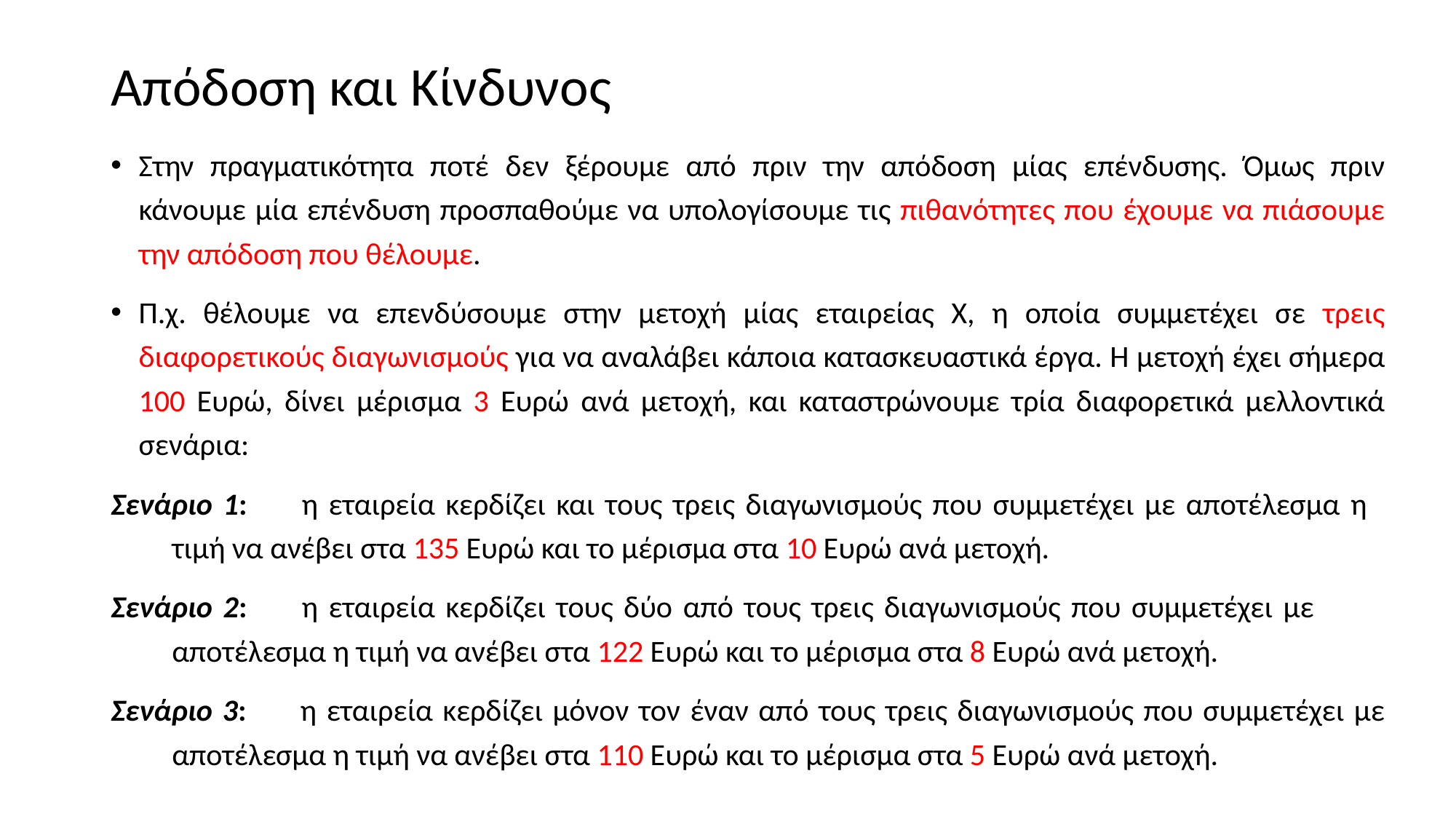

# Απόδοση και Κίνδυνος
Στην πραγματικότητα ποτέ δεν ξέρουμε από πριν την απόδοση μίας επένδυσης. Όμως πριν κάνουμε μία επένδυση προσπαθούμε να υπολογίσουμε τις πιθανότητες που έχουμε να πιάσουμε την απόδοση που θέλουμε.
Π.χ. θέλουμε να επενδύσουμε στην μετοχή μίας εταιρείας Χ, η οποία συμμετέχει σε τρεις διαφορετικούς διαγωνισμούς για να αναλάβει κάποια κατασκευαστικά έργα. Η μετοχή έχει σήμερα 100 Ευρώ, δίνει μέρισμα 3 Ευρώ ανά μετοχή, και καταστρώνουμε τρία διαφορετικά μελλοντικά σενάρια:
Σενάριο 1: 	η εταιρεία κερδίζει και τους τρεις διαγωνισμούς που συμμετέχει με αποτέλεσμα η 		τιμή να ανέβει στα 135 Ευρώ και το μέρισμα στα 10 Ευρώ ανά μετοχή.
Σενάριο 2: 	η εταιρεία κερδίζει τους δύο από τους τρεις διαγωνισμούς που συμμετέχει με 			αποτέλεσμα η τιμή να ανέβει στα 122 Ευρώ και το μέρισμα στα 8 Ευρώ ανά μετοχή.
Σενάριο 3: 	η εταιρεία κερδίζει μόνον τον έναν από τους τρεις διαγωνισμούς που συμμετέχει με 		αποτέλεσμα η τιμή να ανέβει στα 110 Ευρώ και το μέρισμα στα 5 Ευρώ ανά μετοχή.